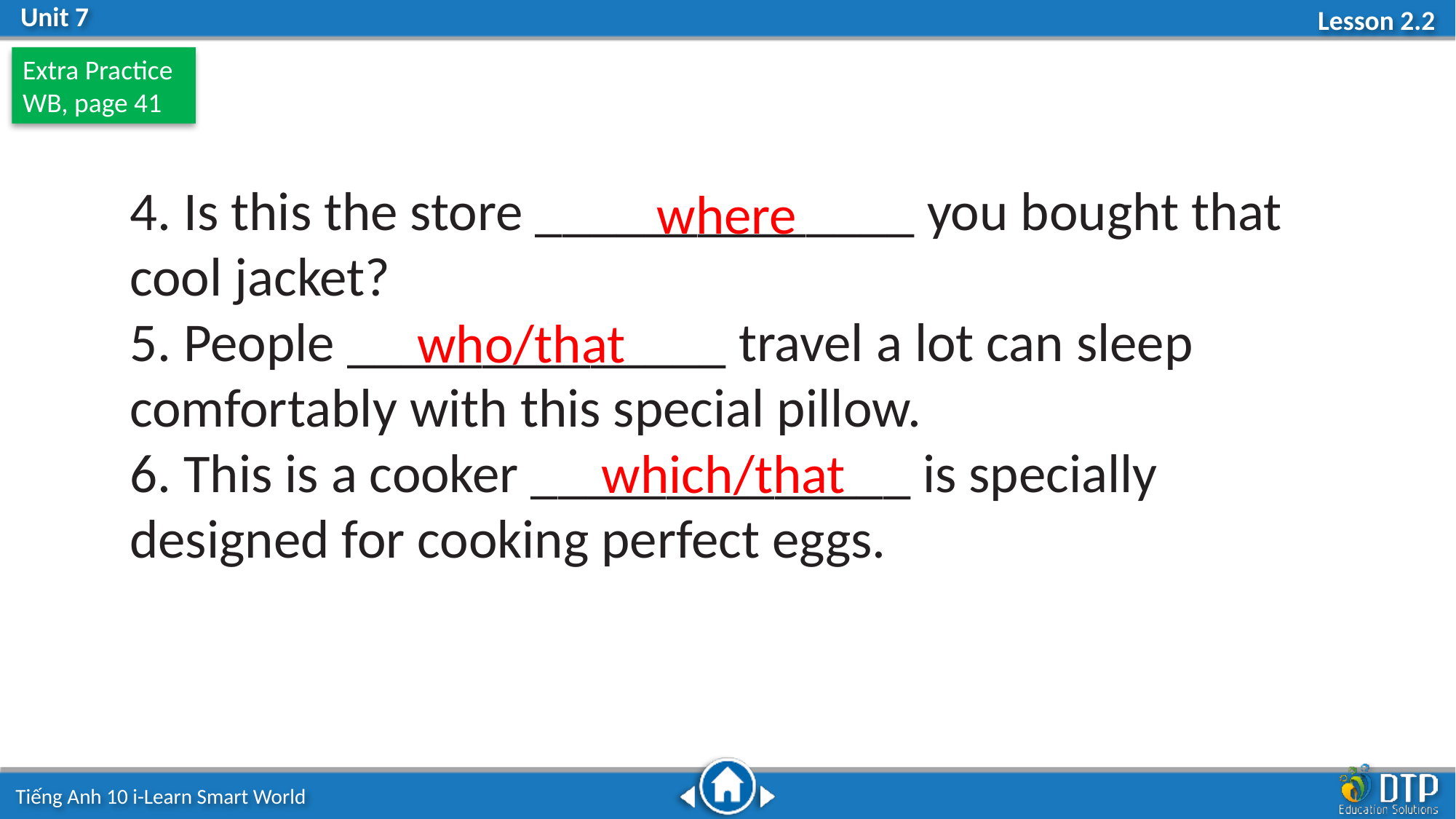

Extra Practice
WB, page 41
4. Is this the store ______________ you bought that cool jacket?
5. People ______________ travel a lot can sleep comfortably with this special pillow.
6. This is a cooker ______________ is specially designed for cooking perfect eggs.
where
who/that
which/that